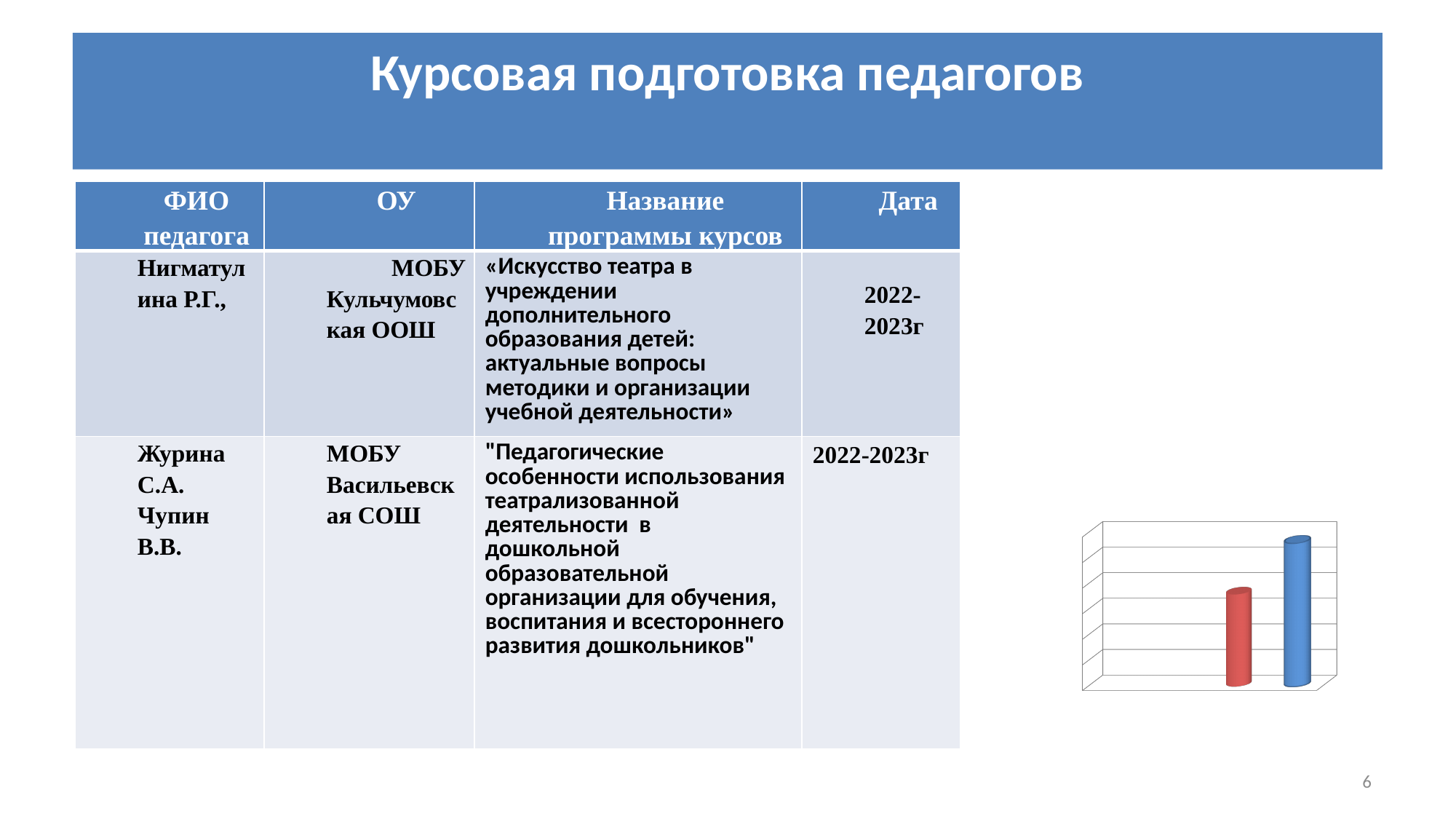

# Курсовая подготовка педагогов
| ФИО педагога | ОУ | Название программы курсов | Дата |
| --- | --- | --- | --- |
| Нигматулина Р.Г., | МОБУ Кульчумовская ООШ | «Искусство театра в учреждении дополнительного образования детей: актуальные вопросы методики и организации учебной деятельности» | 2022-2023г |
| Журина С.А. Чупин В.В. | МОБУ Васильевская СОШ | "Педагогические особенности использования театрализованной деятельности в дошкольной образовательной организации для обучения, воспитания и всестороннего развития дошкольников" | 2022-2023г |

[unsupported chart]

6